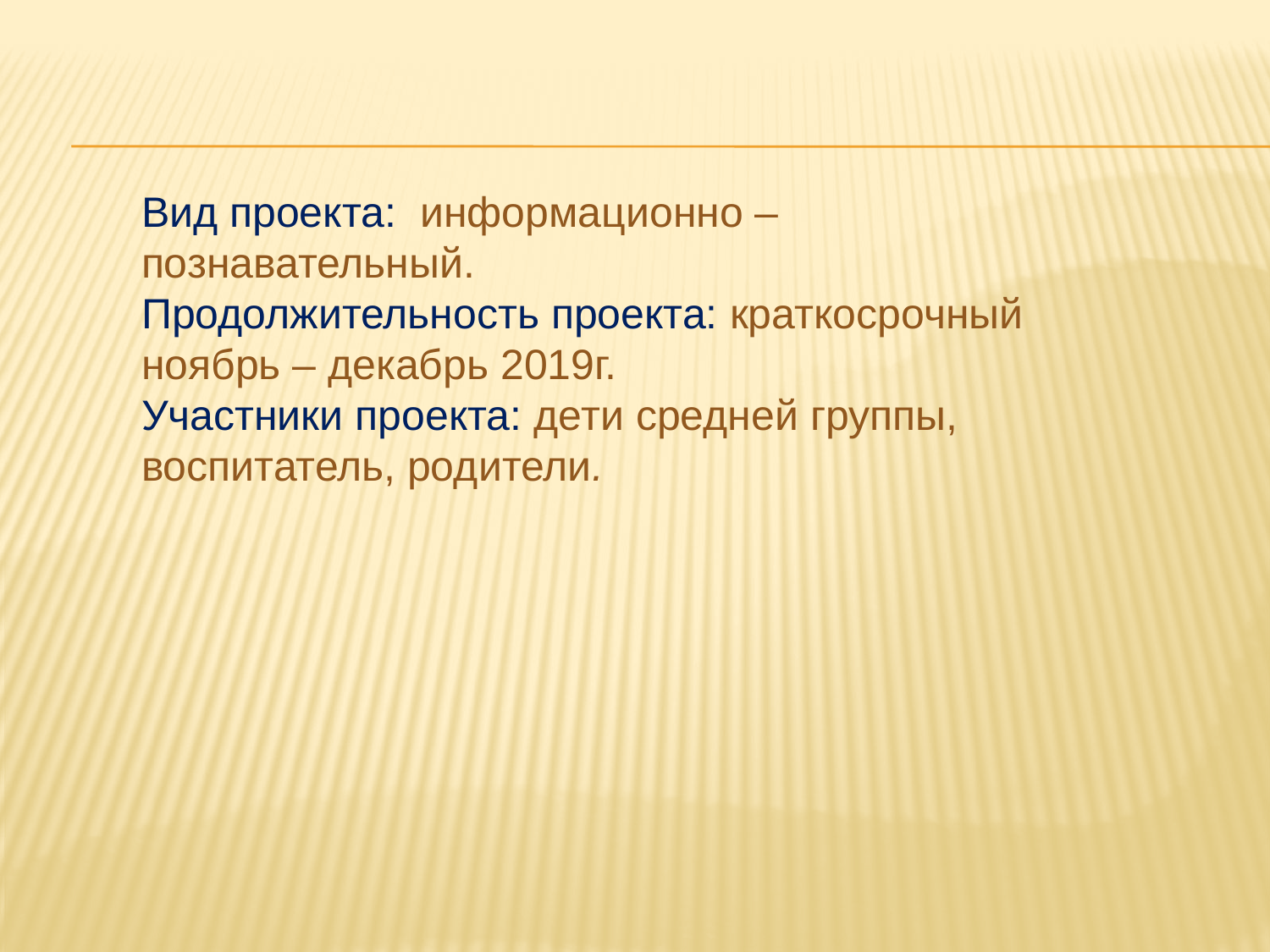

Вид проекта:  информационно – познавательный.
Продолжительность проекта: краткосрочный ноябрь – декабрь 2019г.
Участники проекта: дети средней группы, воспитатель, родители.